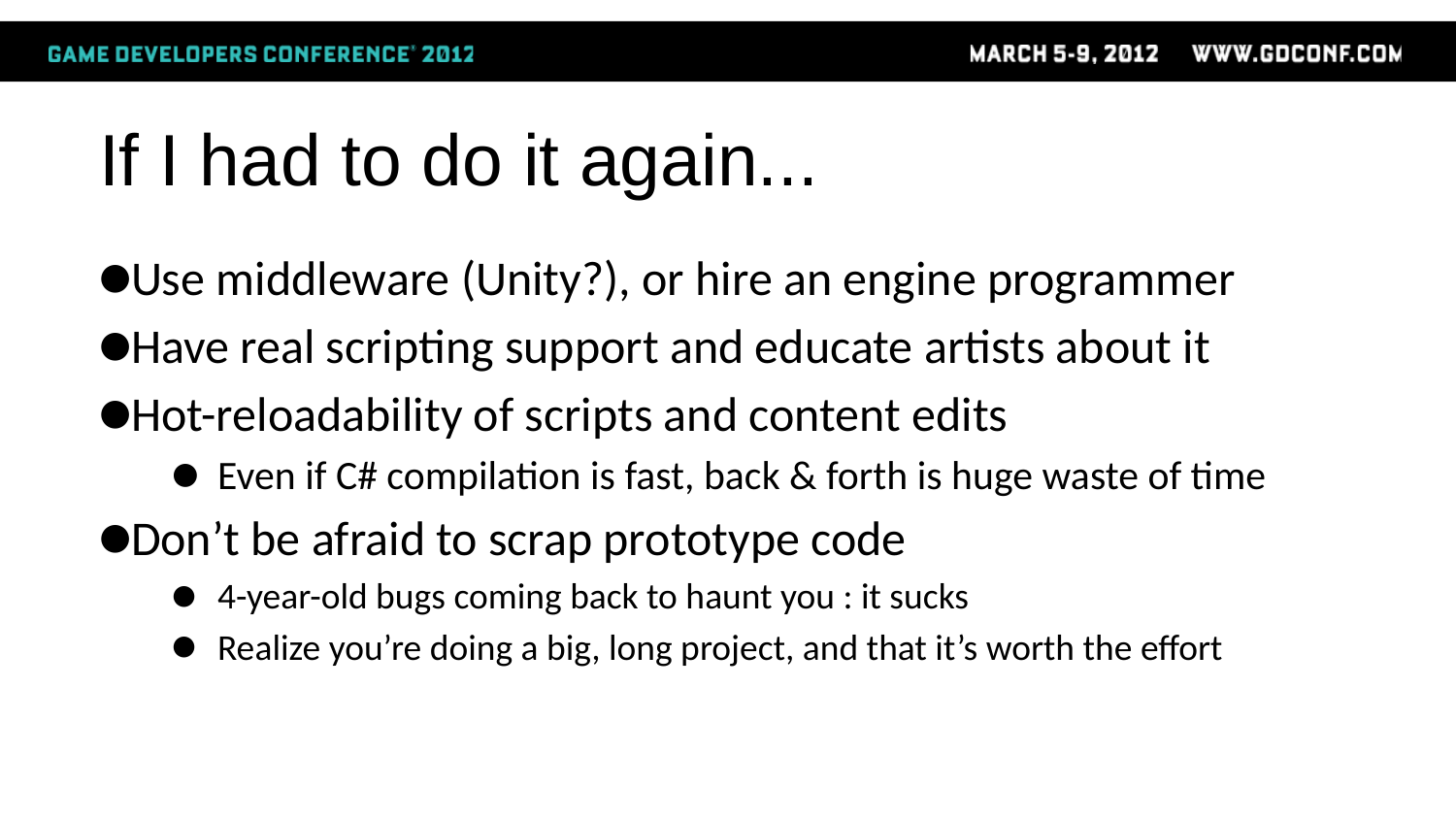

# If I had to do it again...
Use middleware (Unity?), or hire an engine programmer
Have real scripting support and educate artists about it
Hot-reloadability of scripts and content edits
Even if C# compilation is fast, back & forth is huge waste of time
Don’t be afraid to scrap prototype code
4-year-old bugs coming back to haunt you : it sucks
Realize you’re doing a big, long project, and that it’s worth the effort